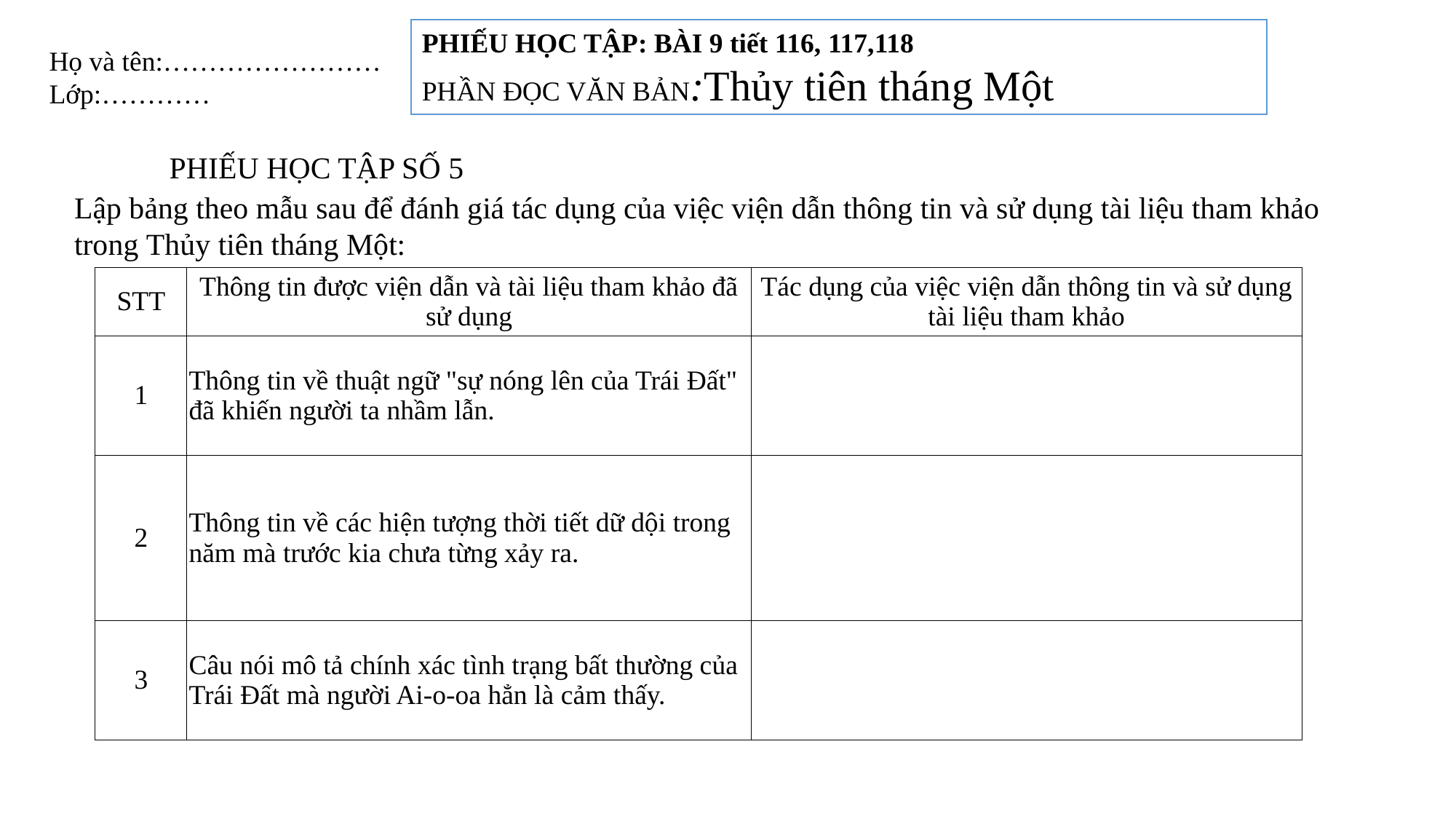

PHIẾU HỌC TẬP: BÀI 9 tiết 116, 117,118
PHẦN ĐỌC VĂN BẢN:Thủy tiên tháng Một
Họ và tên:……………………
Lớp:…………
PHIẾU HỌC TẬP SỐ 5
Lập bảng theo mẫu sau để đánh giá tác dụng của việc viện dẫn thông tin và sử dụng tài liệu tham khảo trong Thủy tiên tháng Một:
| STT | Thông tin được viện dẫn và tài liệu tham khảo đã sử dụng | Tác dụng của việc viện dẫn thông tin và sử dụng tài liệu tham khảo |
| --- | --- | --- |
| 1 | Thông tin về thuật ngữ "sự nóng lên của Trái Đất" đã khiến người ta nhầm lẫn. |  |
| 2 | Thông tin về các hiện tượng thời tiết dữ dội trong năm mà trước kia chưa từng xảy ra. |  |
| 3 | Câu nói mô tả chính xác tình trạng bất thường của Trái Đất mà người Ai-o-oa hẳn là cảm thấy. |  |